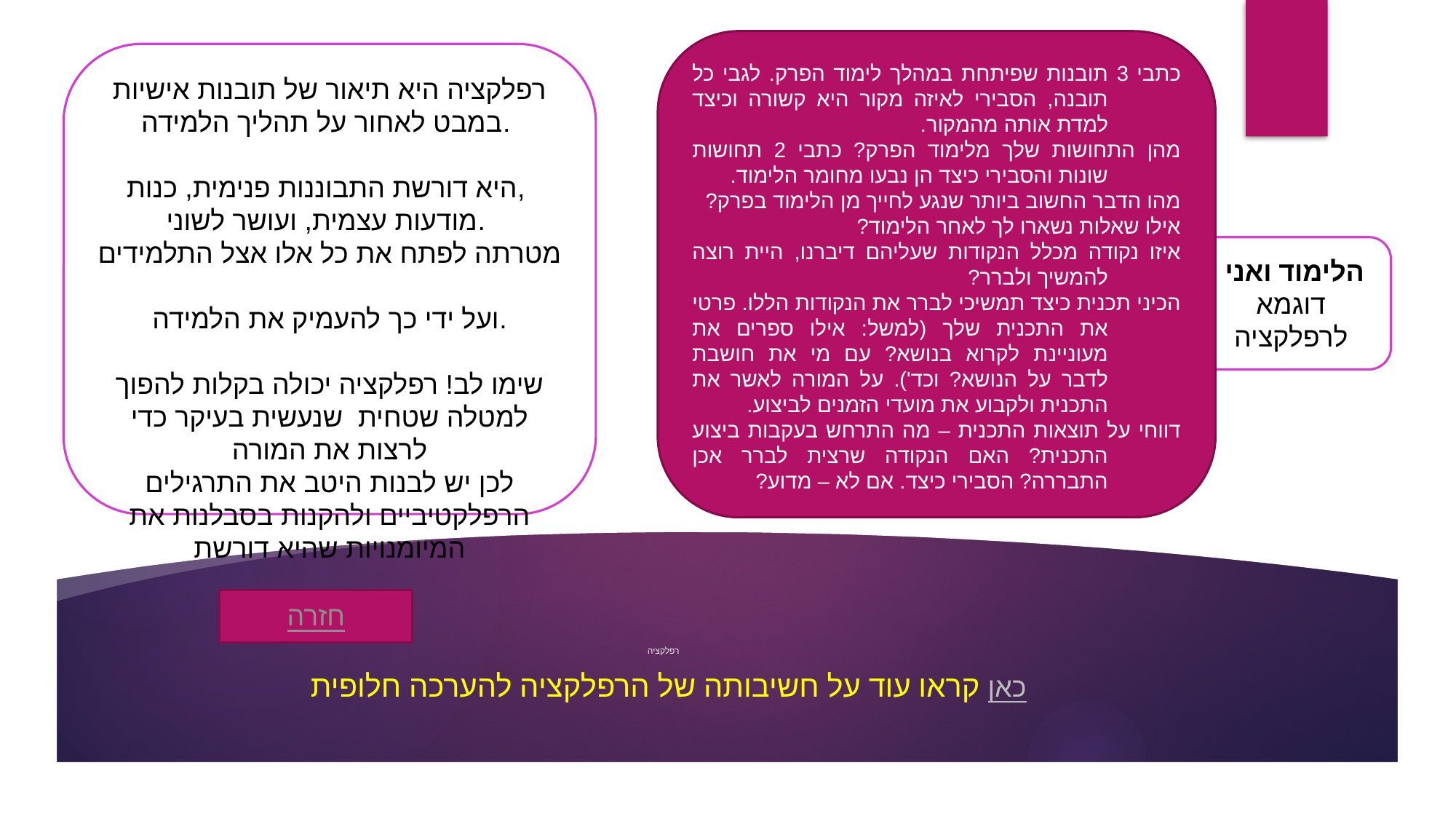

כתבי 3 תובנות שפיתחת במהלך לימוד הפרק. לגבי כל תובנה, הסבירי לאיזה מקור היא קשורה וכיצד למדת אותה מהמקור.
מהן התחושות שלך מלימוד הפרק? כתבי 2 תחושות שונות והסבירי כיצד הן נבעו מחומר הלימוד.
מהו הדבר החשוב ביותר שנגע לחייך מן הלימוד בפרק?
אילו שאלות נשארו לך לאחר הלימוד?
איזו נקודה מכלל הנקודות שעליהם דיברנו, היית רוצה להמשיך ולברר?
הכיני תכנית כיצד תמשיכי לברר את הנקודות הללו. פרטי את התכנית שלך (למשל: אילו ספרים את מעוניינת לקרוא בנושא? עם מי את חושבת לדבר על הנושא? וכד'). על המורה לאשר את התכנית ולקבוע את מועדי הזמנים לביצוע.
דווחי על תוצאות התכנית – מה התרחש בעקבות ביצוע התכנית? האם הנקודה שרצית לברר אכן התבררה? הסבירי כיצד. אם לא – מדוע?
רפלקציה היא תיאור של תובנות אישיות במבט לאחור על תהליך הלמידה.

היא דורשת התבוננות פנימית, כנות,
מודעות עצמית, ועושר לשוני.
מטרתה לפתח את כל אלו אצל התלמידים
ועל ידי כך להעמיק את הלמידה.
שימו לב! רפלקציה יכולה בקלות להפוך למטלה שטחית  שנעשית בעיקר כדי לרצות את המורה
לכן יש לבנות היטב את התרגילים הרפלקטיביים ולהקנות בסבלנות את המיומנויות שהיא דורשת

הלימוד ואני
דוגמא לרפלקציה

חזרה
# רפלקציה
 קראו עוד על חשיבותה של הרפלקציה להערכה חלופית כאן